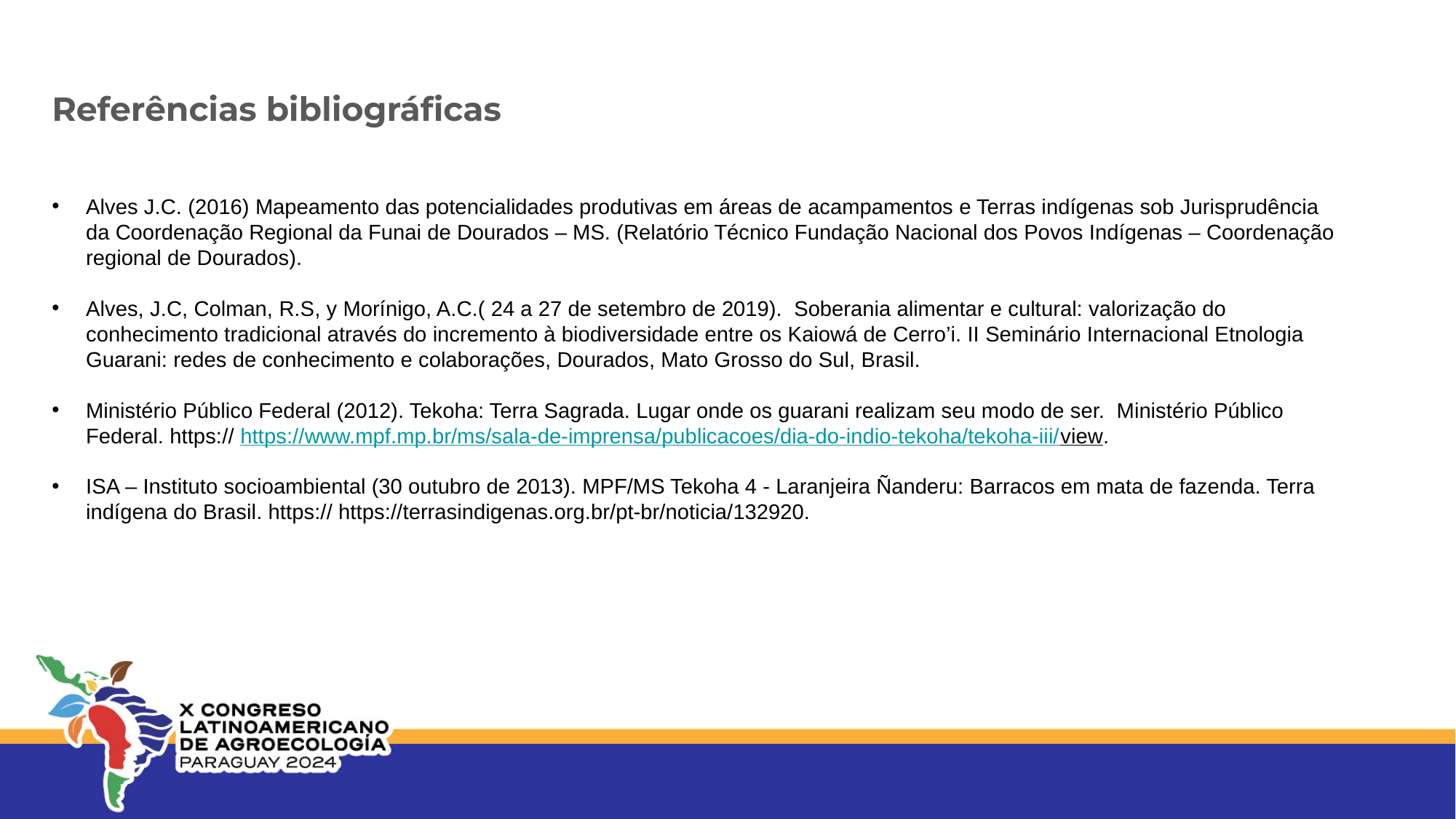

Referências bibliográficas

Alves J.C. (2016) Mapeamento das potencialidades produtivas em áreas de acampamentos e Terras indígenas sob Jurisprudência da Coordenação Regional da Funai de Dourados – MS. (Relatório Técnico Fundação Nacional dos Povos Indígenas – Coordenação regional de Dourados).

Alves, J.C, Colman, R.S, y Morínigo, A.C.( 24 a 27 de setembro de 2019).  Soberania alimentar e cultural: valorização do conhecimento tradicional através do incremento à biodiversidade entre os Kaiowá de Cerro’i. II Seminário Internacional Etnologia Guarani: redes de conhecimento e colaborações, Dourados, Mato Grosso do Sul, Brasil.

Ministério Público Federal (2012). Tekoha: Terra Sagrada. Lugar onde os guarani realizam seu modo de ser.  Ministério Público Federal. https:// https://www.mpf.mp.br/ms/sala-de-imprensa/publicacoes/dia-do-indio-tekoha/tekoha-iii/view.

ISA – Instituto socioambiental (30 outubro de 2013). MPF/MS Tekoha 4 - Laranjeira Ñanderu: Barracos em mata de fazenda. Terra indígena do Brasil. https:// https://terrasindigenas.org.br/pt-br/noticia/132920.